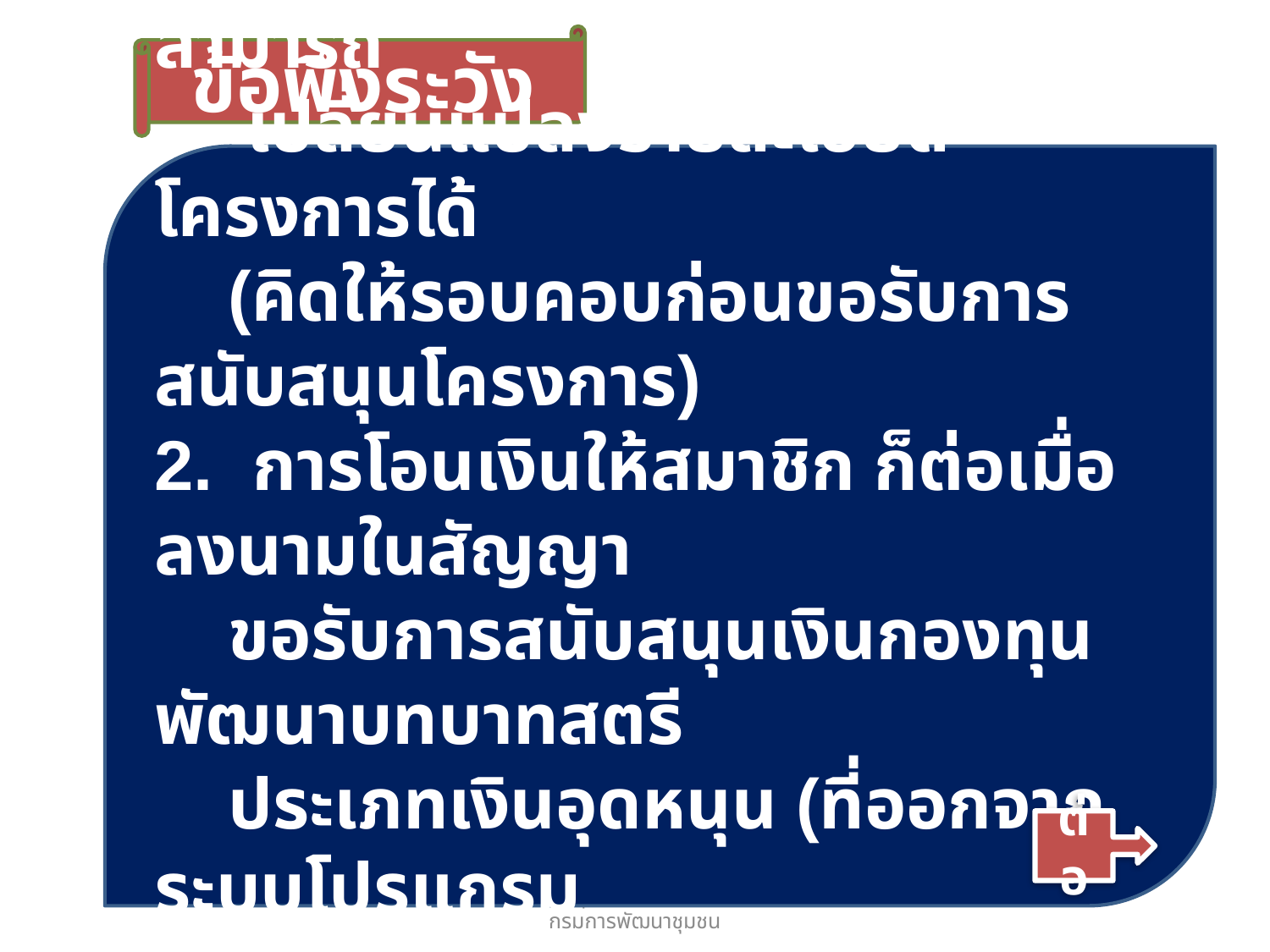

ข้อพึงระวัง
1.  โครงการเมื่อได้รับอนุมัติแล้ว ไม่สามารถ
     เปลี่ยนแปลงรายละเอียดโครงการได้
    (คิดให้รอบคอบก่อนขอรับการสนับสนุนโครงการ)
2.  การโอนเงินให้สมาชิก ก็ต่อเมื่อลงนามในสัญญา
    ขอรับการสนับสนุนเงินกองทุนพัฒนาบทบาทสตรี
    ประเภทเงินอุดหนุน (ที่ออกจากระบบโปรแกรม
    SARA) ให้ถูกต้อง ครบถ้วน แล้วเท่านั้น

ต่อ
สำนักงานกองทุนพัฒนาบทบาทสตรี (สกส.) กรมการพัฒนาชุมชน